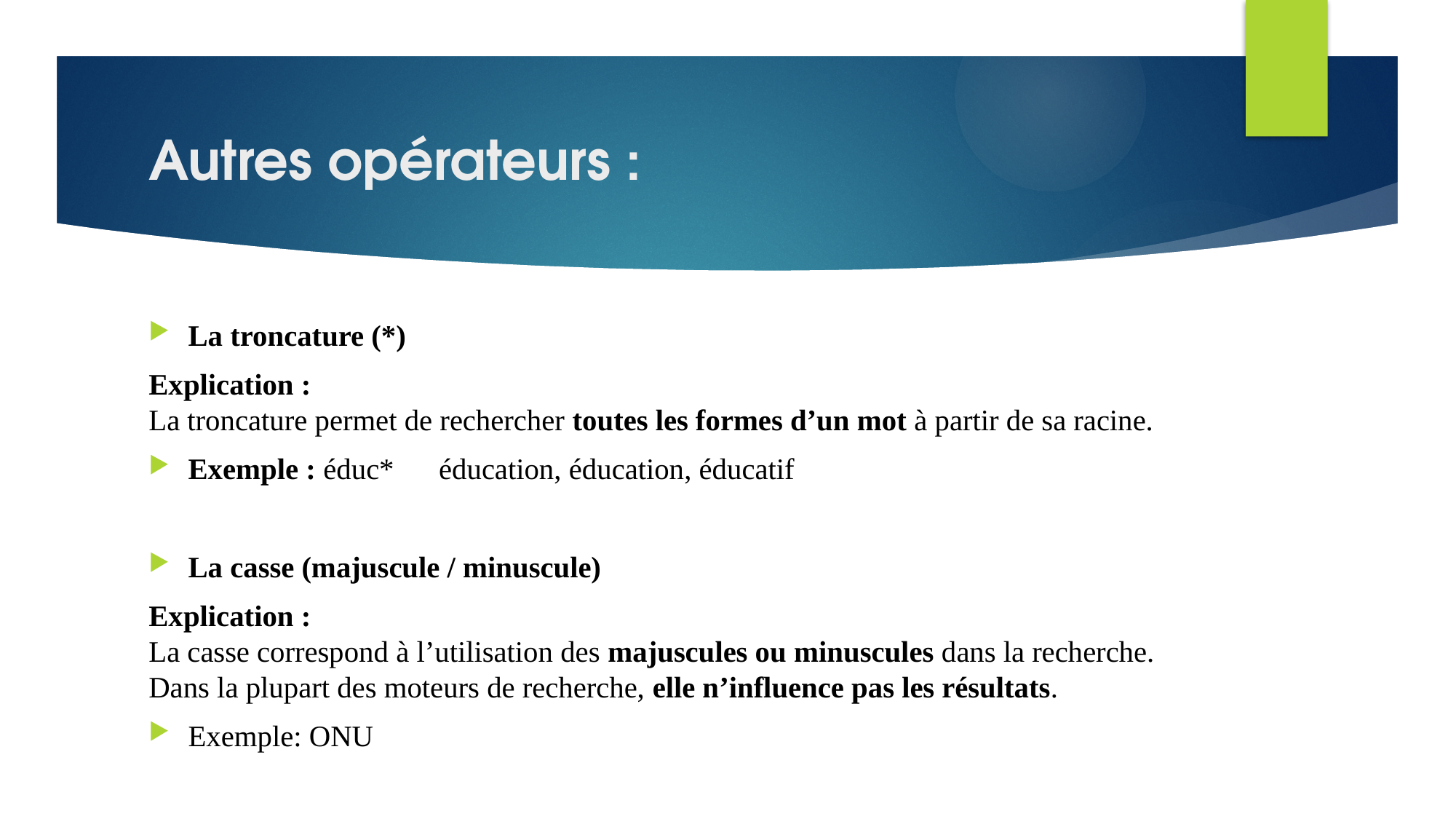

# Autres opérateurs :
La troncature (*)
Explication :
La troncature permet de rechercher toutes les formes d’un mot à partir de sa racine.
Exemple : éduc*      éducation, éducation, éducatif

La casse (majuscule / minuscule)
Explication :
La casse correspond à l’utilisation des majuscules ou minuscules dans la recherche.
Dans la plupart des moteurs de recherche, elle n’influence pas les résultats.
Exemple: ONU